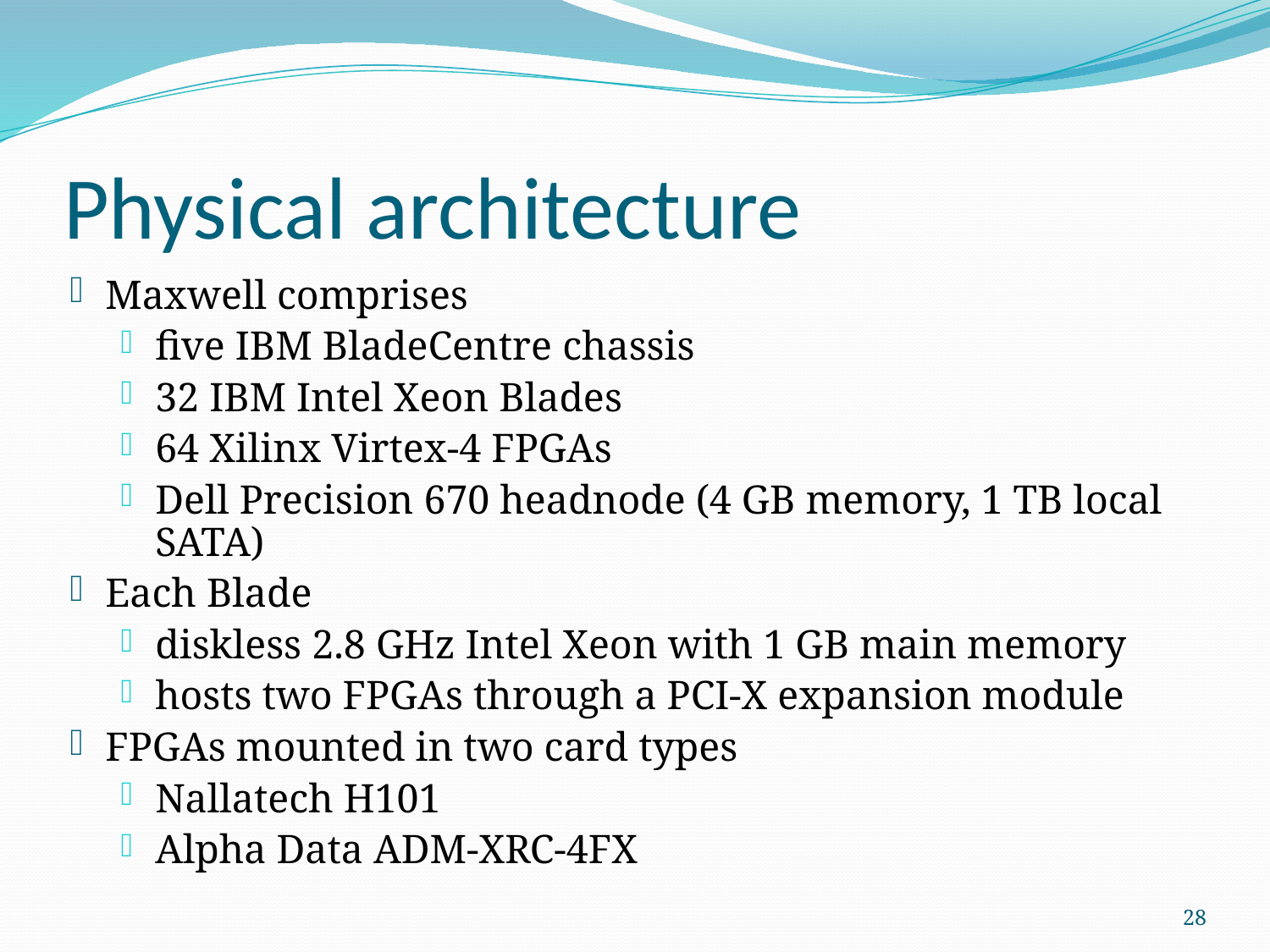

# Physical architecture
Maxwell comprises
five IBM BladeCentre chassis
32 IBM Intel Xeon Blades
64 Xilinx Virtex-4 FPGAs
Dell Precision 670 headnode (4 GB memory, 1 TB local SATA)
Each Blade
diskless 2.8 GHz Intel Xeon with 1 GB main memory
hosts two FPGAs through a PCI-X expansion module
FPGAs mounted in two card types
Nallatech H101
Alpha Data ADM-XRC-4FX
28